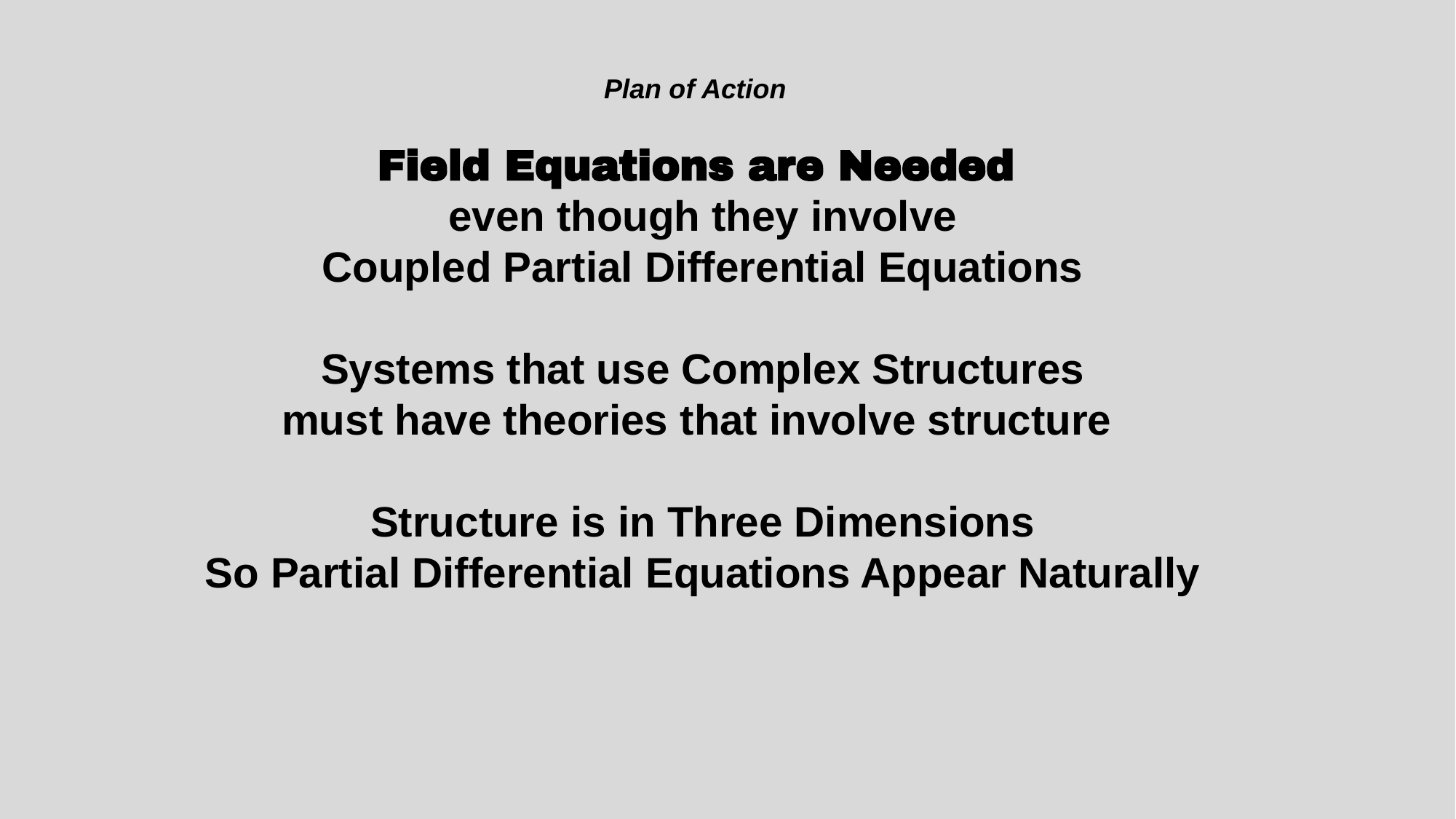

Plan of Action
Field Equations are Needed
even though they involve
Coupled Partial Differential Equations

Systems that use Complex Structures
must have theories that involve structure

Structure is in Three Dimensions
So Partial Differential Equations Appear Naturally